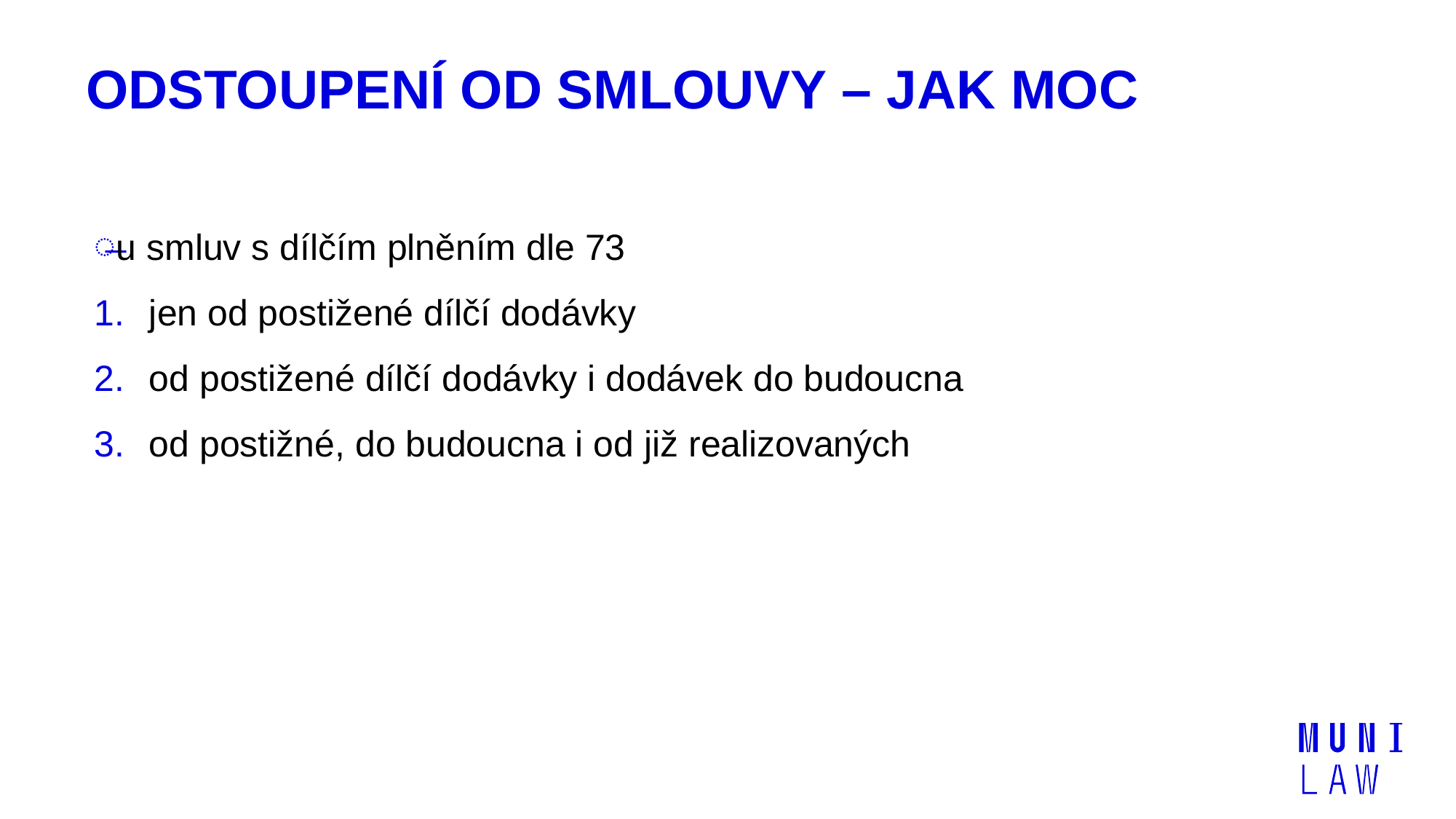

# Odstoupení od smlouvy – jak moc
u smluv s dílčím plněním dle 73
jen od postižené dílčí dodávky
od postižené dílčí dodávky i dodávek do budoucna
od postižné, do budoucna i od již realizovaných